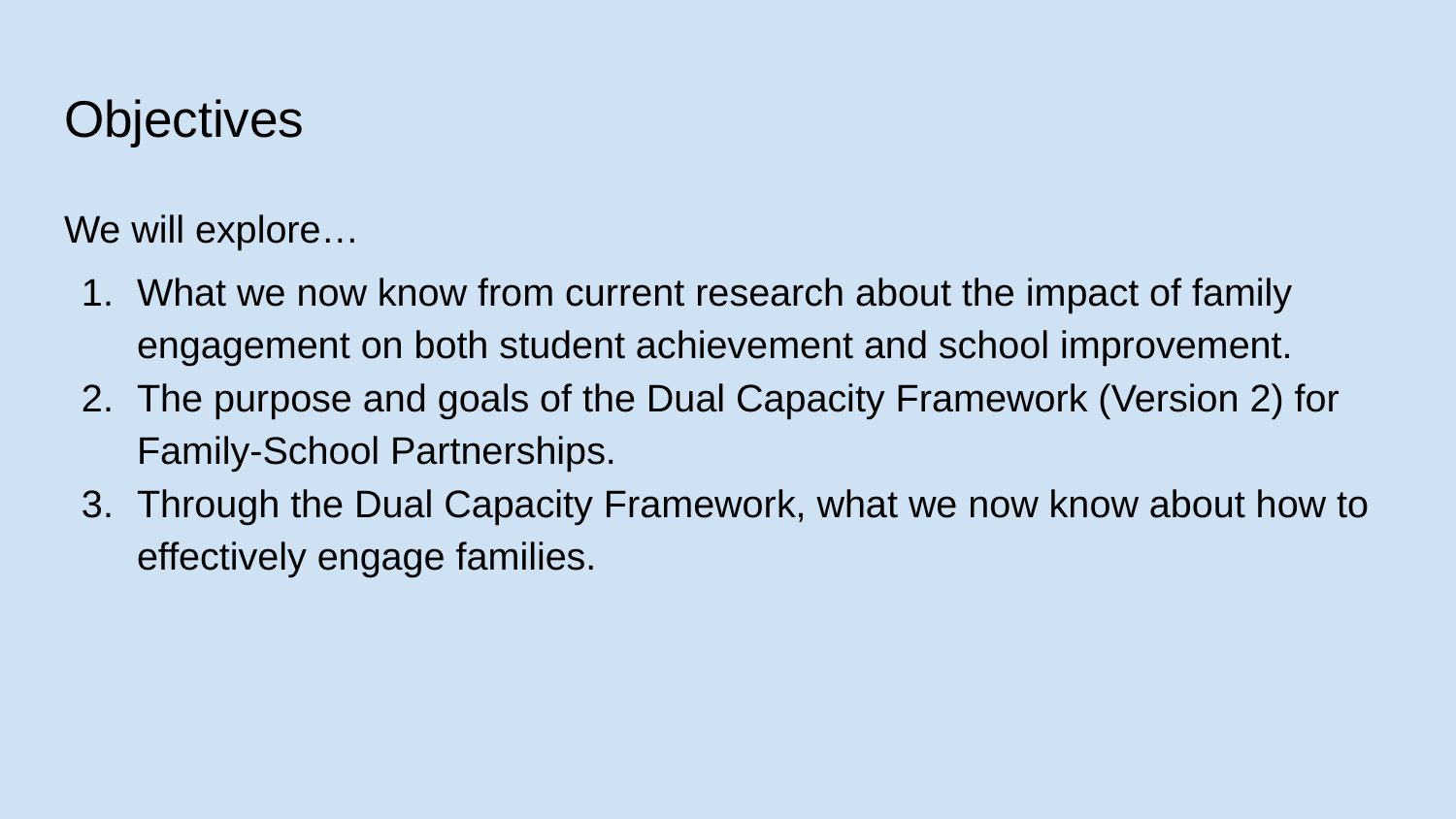

# Objectives
We will explore…
What we now know from current research about the impact of family engagement on both student achievement and school improvement.
The purpose and goals of the Dual Capacity Framework (Version 2) for Family-School Partnerships.
Through the Dual Capacity Framework, what we now know about how to effectively engage families.